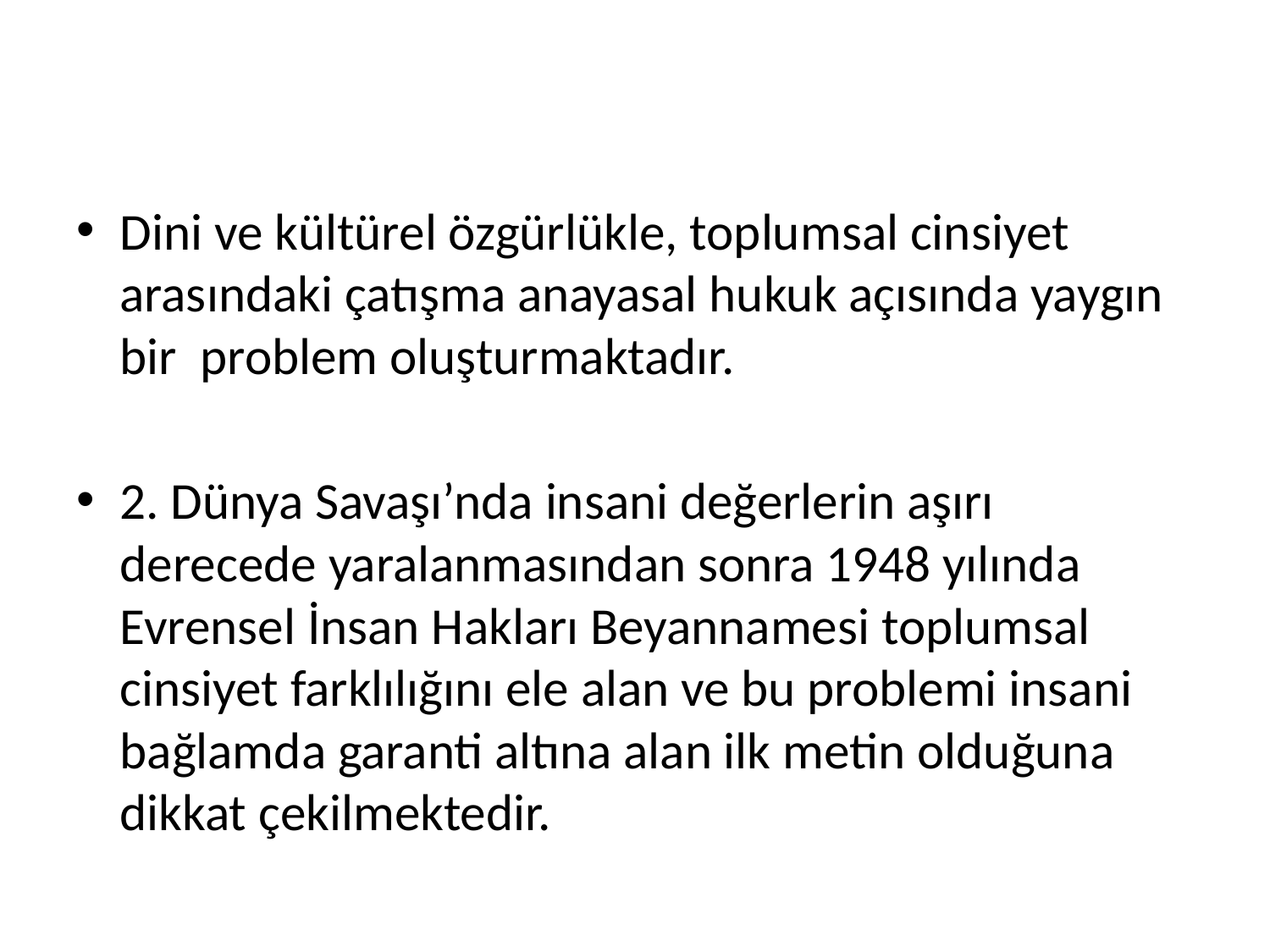

Dini ve kültürel özgürlükle, toplumsal cinsiyet arasındaki çatışma anayasal hukuk açısında yaygın bir  problem oluşturmaktadır.

2. Dünya Savaşı’nda insani değerlerin aşırı derecede yaralanmasından sonra 1948 yılında Evrensel İnsan Hakları Beyannamesi toplumsal cinsiyet farklılığını ele alan ve bu problemi insani bağlamda garanti altına alan ilk metin olduğuna dikkat çekilmektedir.